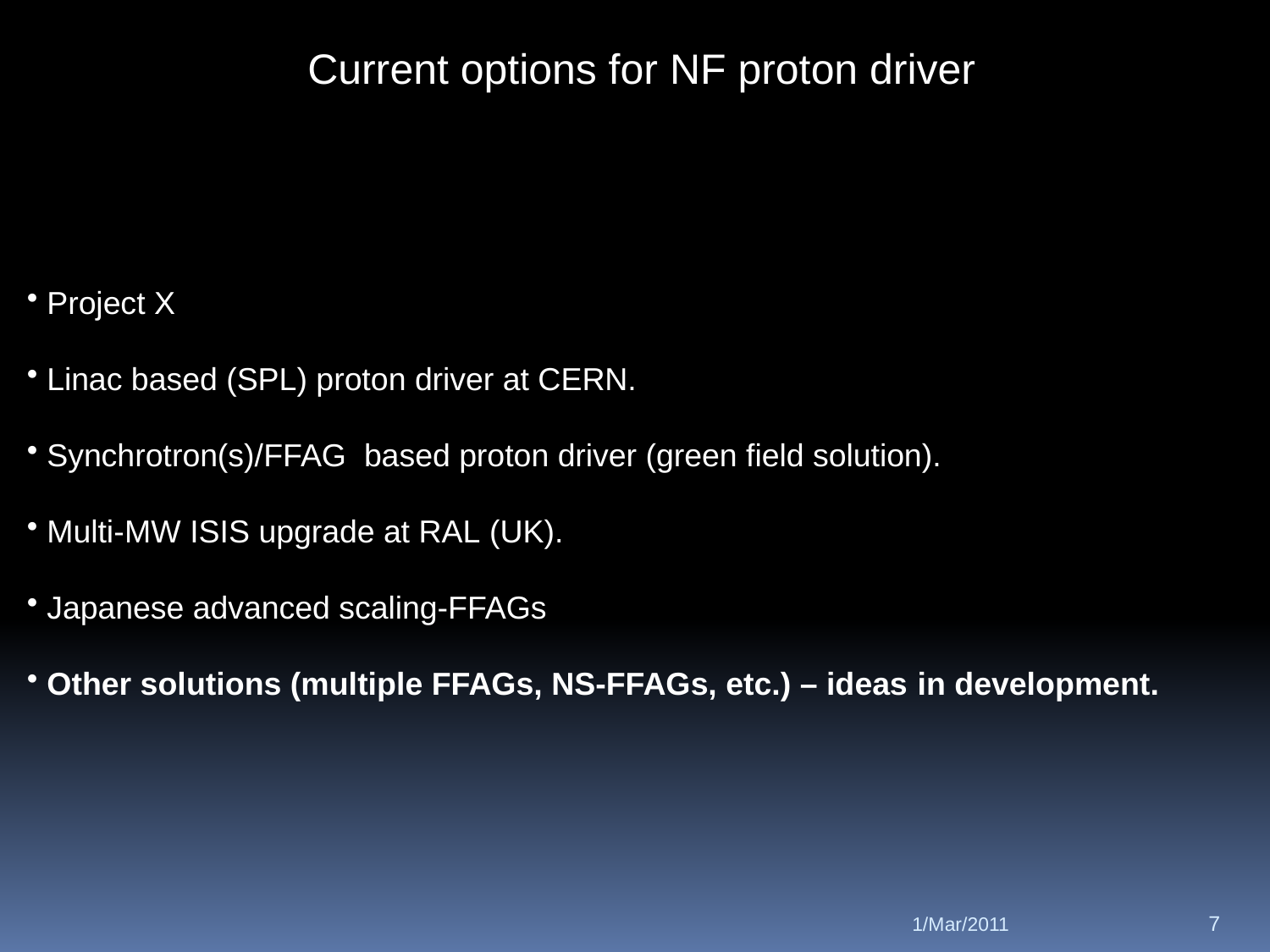

Current options for NF proton driver
 Project X

 Linac based (SPL) proton driver at CERN.

 Synchrotron(s)/FFAG  based proton driver (green field solution).

 Multi-MW ISIS upgrade at RAL (UK).

 Japanese advanced scaling-FFAGs

 Other solutions (multiple FFAGs, NS-FFAGs, etc.) – ideas in development.

1/Mar/2011
7